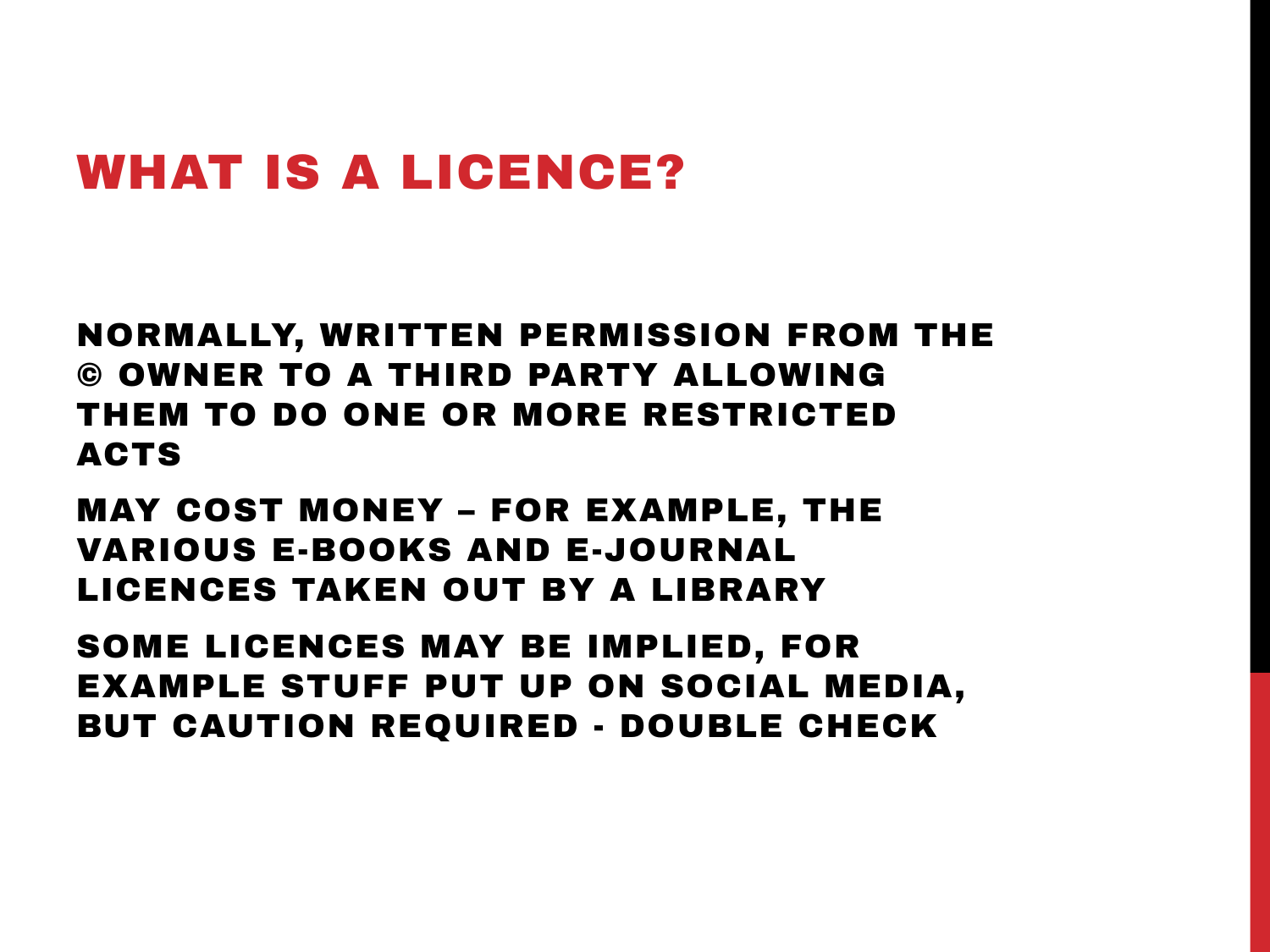

# WHAT IS A LICENCE?
NORMALLY, written permission from the © owner to A THIRD PARTY ALLOWING THEM TO do one or more restricted acts
May cost money – for example, the various e-books and e-journal licences taken out by A library
Some licences may be implied, for example stuff put up on social media, but caution required - double check